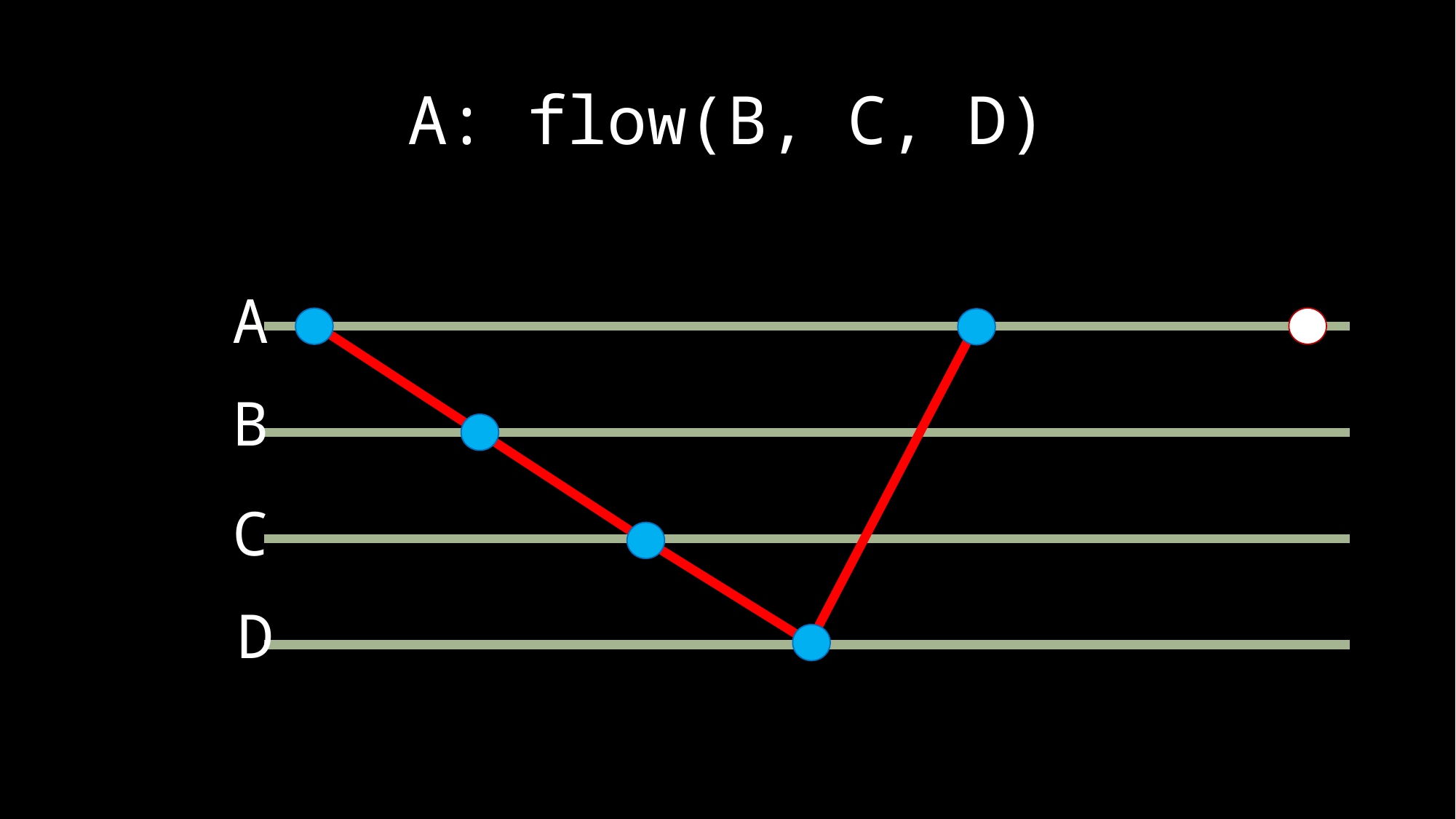

# A: flow(B, C, D)
A

B

C

D